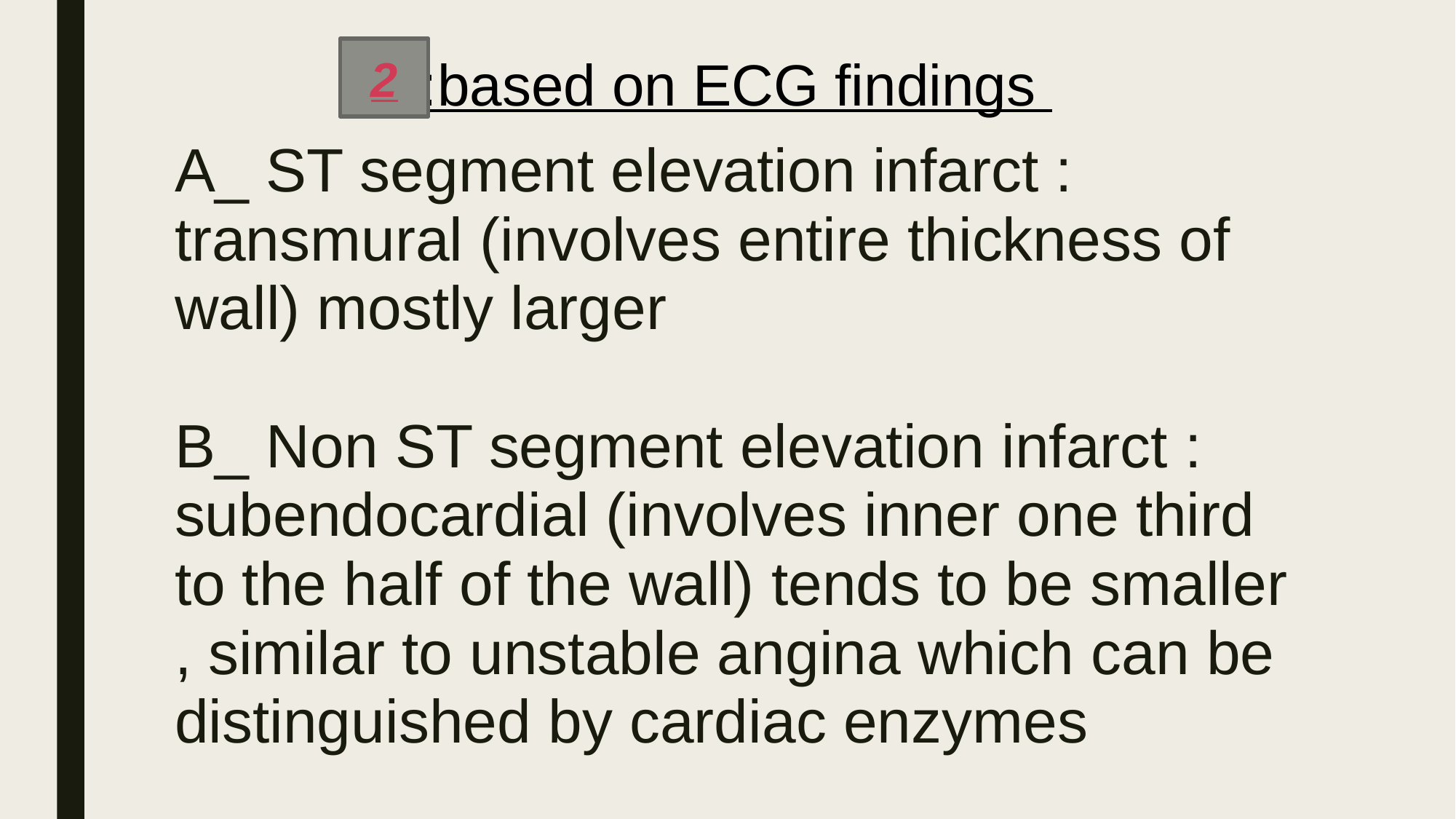

#

2
:based on ECG findings
A_ ST segment elevation infarct : transmural (involves entire thickness of wall) mostly larger
B_ Non ST segment elevation infarct : subendocardial (involves inner one third to the half of the wall) tends to be smaller , similar to unstable angina which can be distinguished by cardiac enzymes